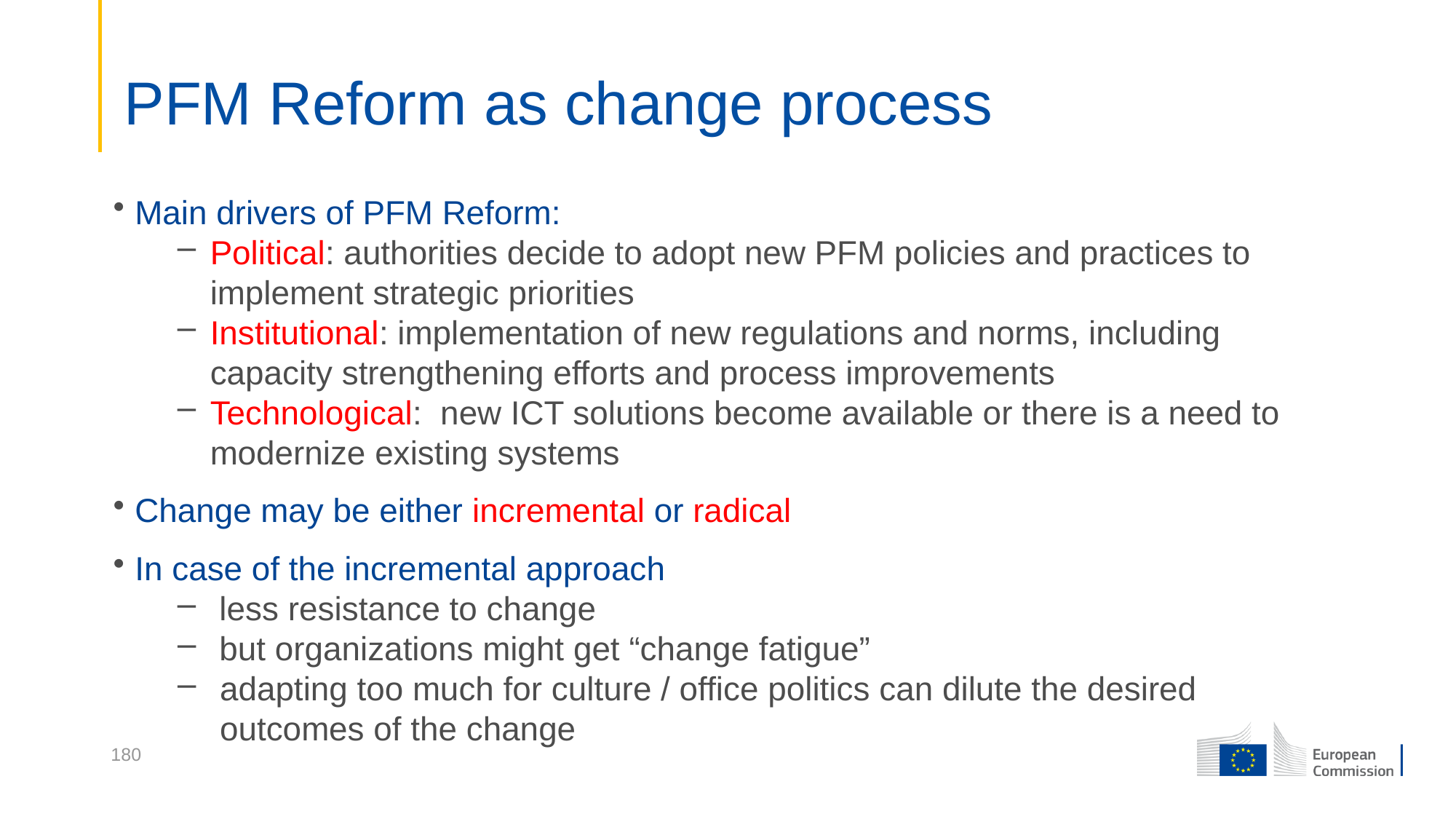

PFM Reform as change process
Main drivers of PFM Reform:
Political: authorities decide to adopt new PFM policies and practices to implement strategic priorities
Institutional: implementation of new regulations and norms, including capacity strengthening efforts and process improvements
Technological:  new ICT solutions become available or there is a need to modernize existing systems
Change may be either incremental or radical
In case of the incremental approach
 less resistance to change
 but organizations might get “change fatigue”
adapting too much for culture / office politics can dilute the desired outcomes of the change

180